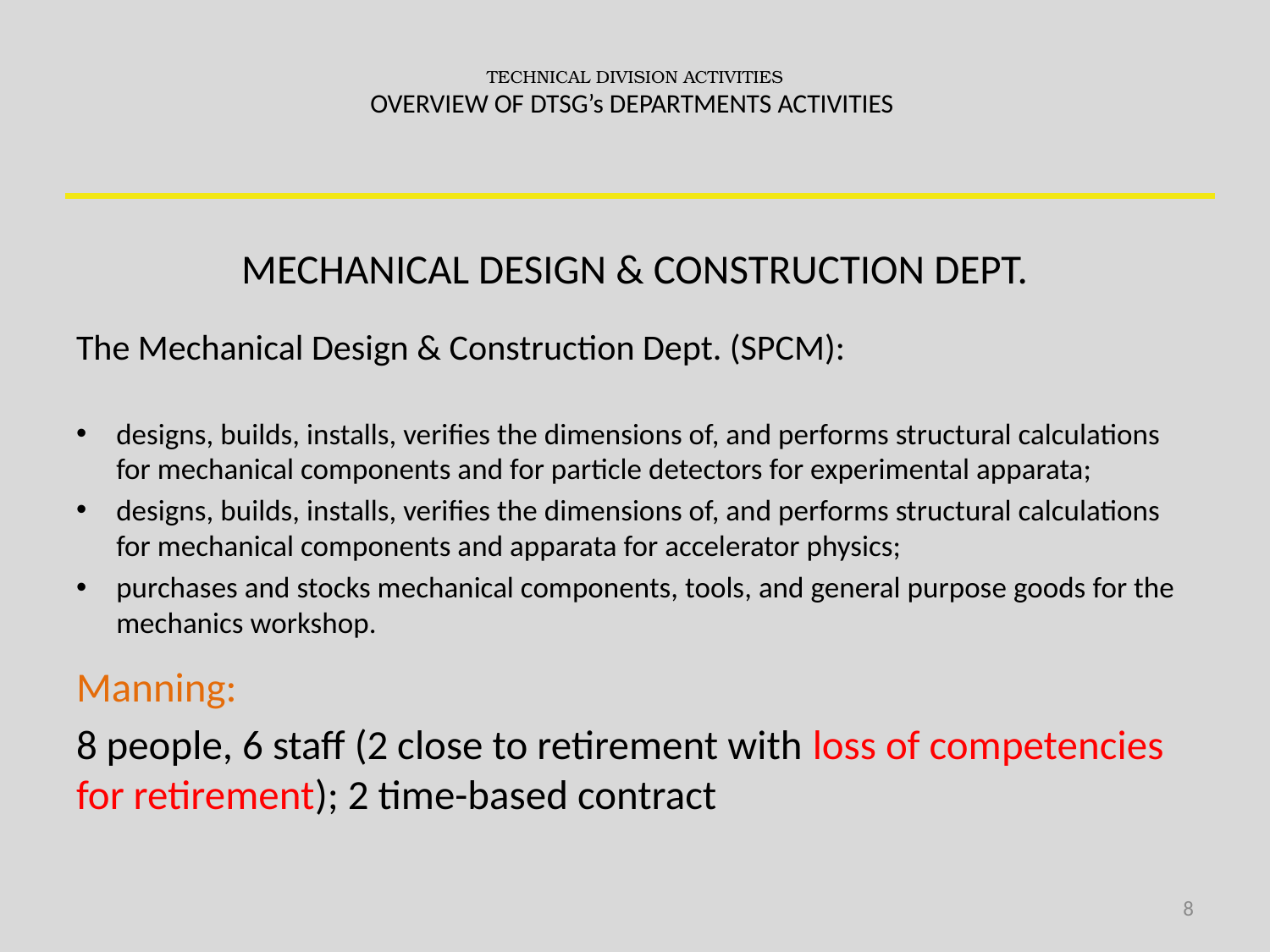

# TECHNICAL DIVISION ACTIVITIES OVERVIEW OF DTSG’s DEPARTMENTS ACTIVITIES

MECHANICAL DESIGN & CONSTRUCTION DEPT.

The Mechanical Design & Construction Dept. (SPCM):

designs, builds, installs, verifies the dimensions of, and performs structural calculations for mechanical components and for particle detectors for experimental apparata;
designs, builds, installs, verifies the dimensions of, and performs structural calculations for mechanical components and apparata for accelerator physics;
purchases and stocks mechanical components, tools, and general purpose goods for the mechanics workshop.

Manning:
8 people, 6 staff (2 close to retirement with loss of competencies for retirement); 2 time-based contract

8